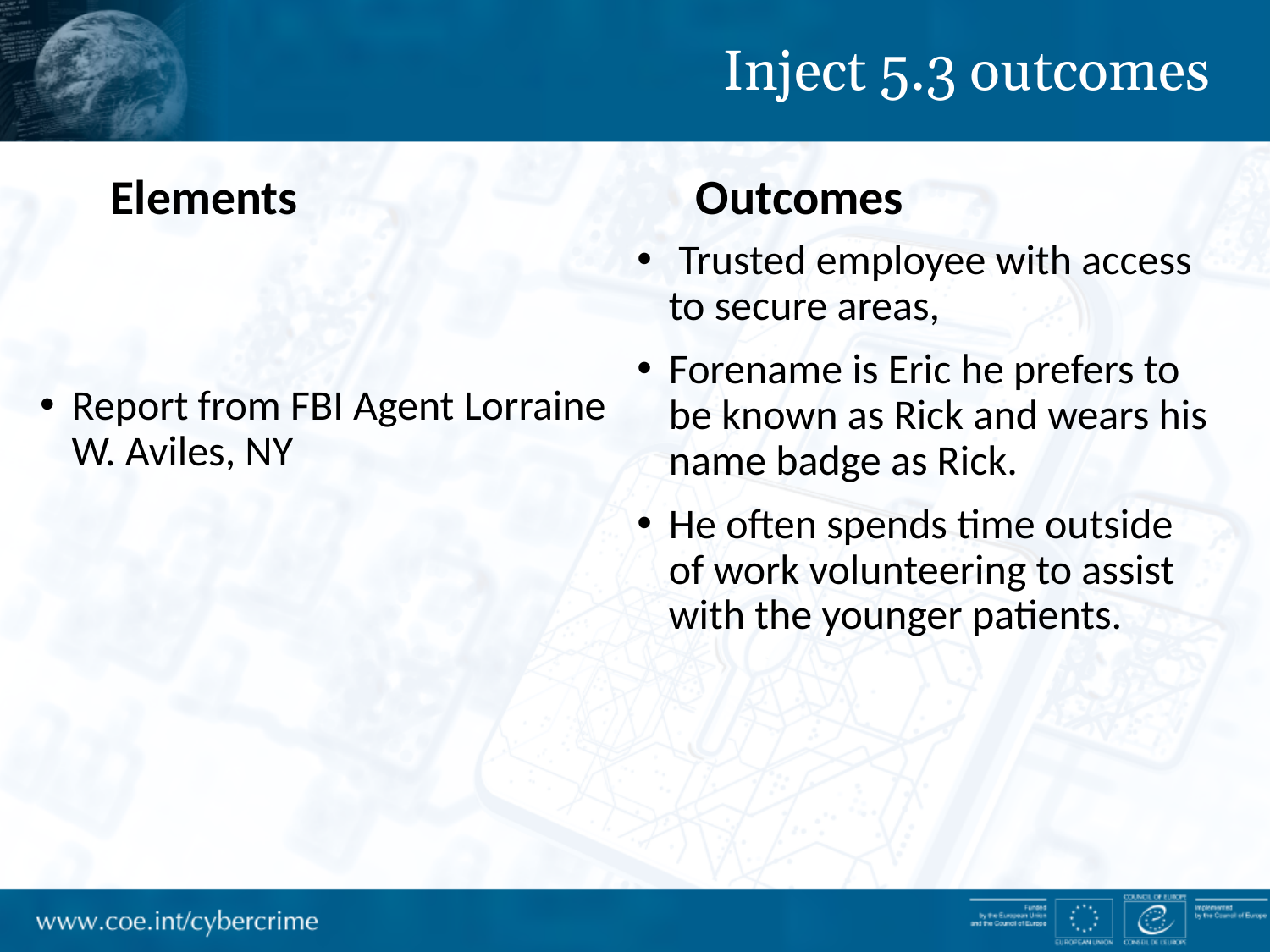

Inject 5.3 outcomes
 Elements
Outcomes
 Trusted employee with access to secure areas,
Forename is Eric he prefers to be known as Rick and wears his name badge as Rick.
He often spends time outside of work volunteering to assist with the younger patients.

Report from FBI Agent Lorraine W. Aviles, NY